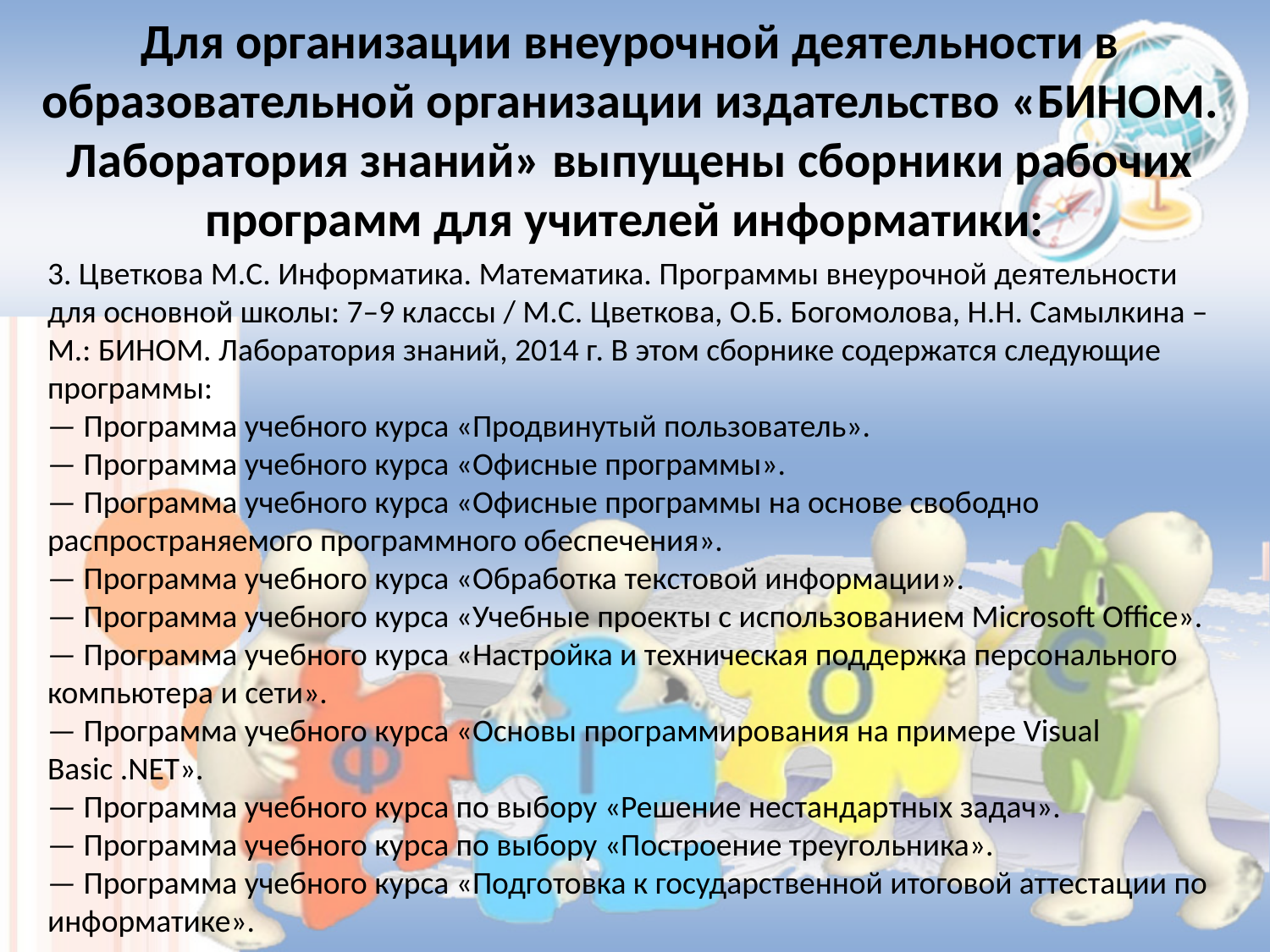

Для организации внеурочной деятельности в образовательной организации издательство «БИНОМ. Лаборатория знаний» выпущены сборники рабочих программ для учителей информатики:
3. Цветкова М.С. Информатика. Математика. Программы внеурочной деятельности для основной школы: 7–9 классы / М.С. Цветкова, О.Б. Богомолова, Н.Н. Самылкина – М.: БИНОМ. Лаборатория знаний, 2014 г. В этом сборнике содержатся следующие программы:
— Программа учебного курса «Продвинутый пользователь».
— Программа учебного курса «Офисные программы».
— Программа учебного курса «Офисные программы на основе свободно распространяемого программного обеспечения».
— Программа учебного курса «Обработка текстовой информации».
— Программа учебного курса «Учебные проекты с использованием Microsoft Office».
— Программа учебного курса «Настройка и техническая поддержка персонального компьютера и сети».
— Программа учебного курса «Основы программирования на примере Visual Basic .NET».
— Программа учебного курса по выбору «Решение нестандартных задач».
— Программа учебного курса по выбору «Построение треугольника».
— Программа учебного курса «Подготовка к государственной итоговой аттестации по информатике».